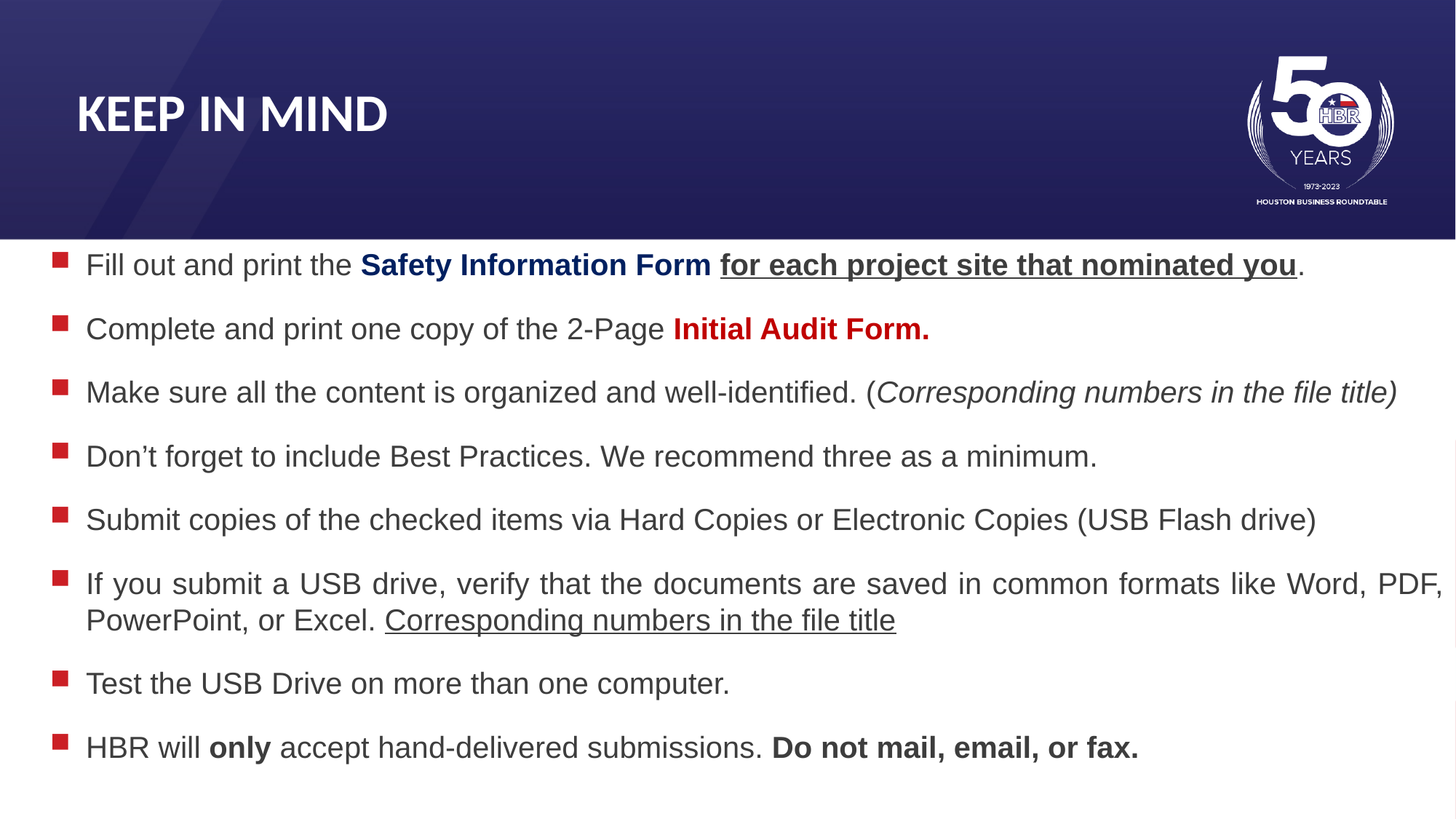

Keep in mind
Fill out and print the Safety Information Form for each project site that nominated you.
Complete and print one copy of the 2-Page Initial Audit Form.
Make sure all the content is organized and well-identified. (Corresponding numbers in the file title)
Don’t forget to include Best Practices. We recommend three as a minimum.
Submit copies of the checked items via Hard Copies or Electronic Copies (USB Flash drive)
If you submit a USB drive, verify that the documents are saved in common formats like Word, PDF, PowerPoint, or Excel. Corresponding numbers in the file title
Test the USB Drive on more than one computer.
HBR will only accept hand-delivered submissions. Do not mail, email, or fax.